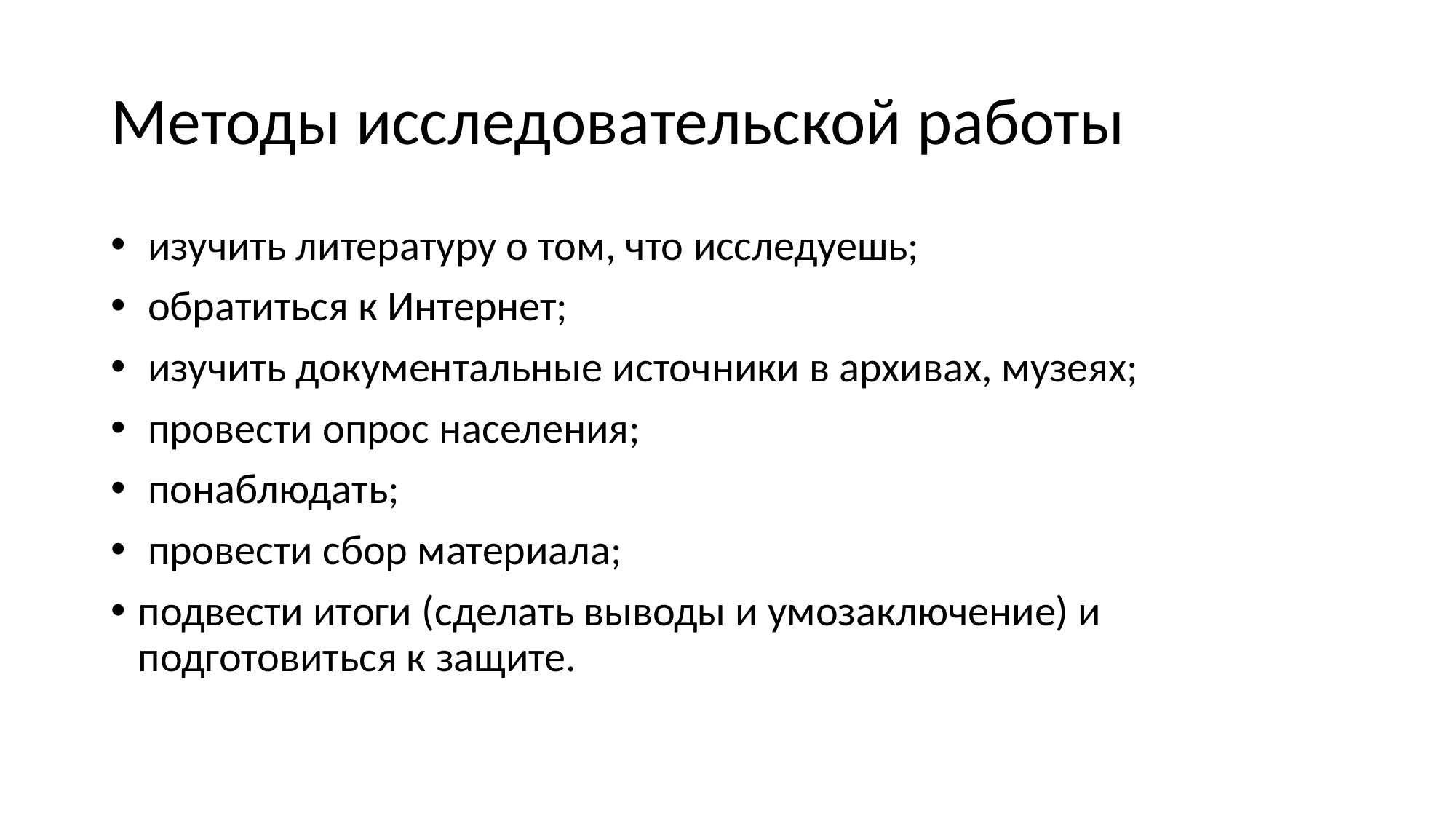

# Методы исследовательской работы
 изучить литературу о том, что исследуешь;
 обратиться к Интернет;
 изучить документальные источники в архивах, музеях;
 провести опрос населения;
 понаблюдать;
 провести сбор материала;
подвести итоги (сделать выводы и умозаключение) и подготовиться к защите.